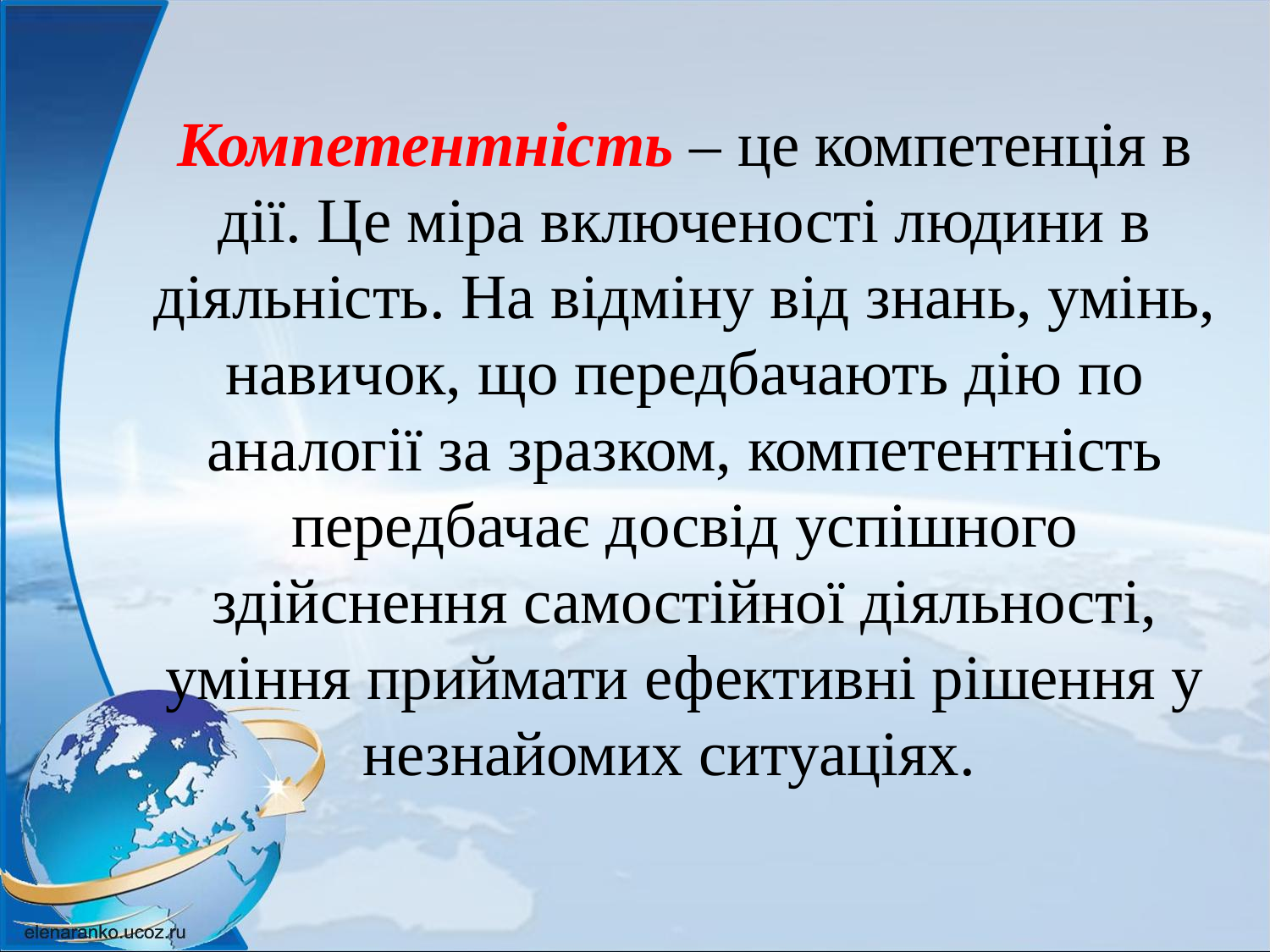

Компетентність – це компетенція в дії. Це міра включеності людини в діяльність. На відміну від знань, умінь, навичок, що передбачають дію по аналогії за зразком, компетентність передбачає досвід успішного здійснення самостійної діяльності, уміння приймати ефективні рішення у незнайомих ситуаціях.